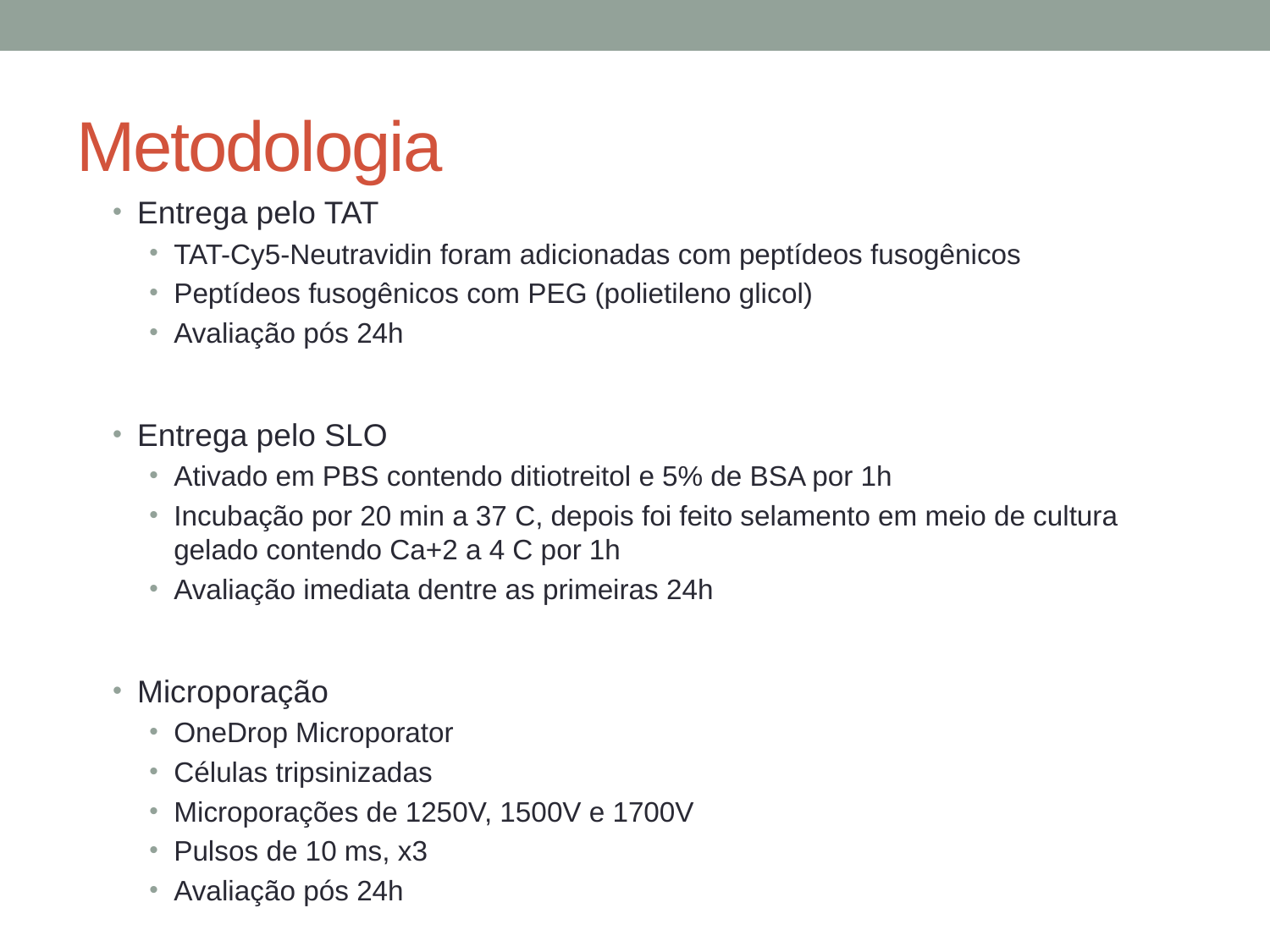

# Metodologia
Entrega pelo TAT
TAT-Cy5-Neutravidin foram adicionadas com peptídeos fusogênicos
Peptídeos fusogênicos com PEG (polietileno glicol)
Avaliação pós 24h

Entrega pelo SLO
Ativado em PBS contendo ditiotreitol e 5% de BSA por 1h
Incubação por 20 min a 37 C, depois foi feito selamento em meio de cultura gelado contendo Ca+2 a 4 C por 1h
Avaliação imediata dentre as primeiras 24h

Microporação
OneDrop Microporator
Células tripsinizadas
Microporações de 1250V, 1500V e 1700V
Pulsos de 10 ms, x3
Avaliação pós 24h